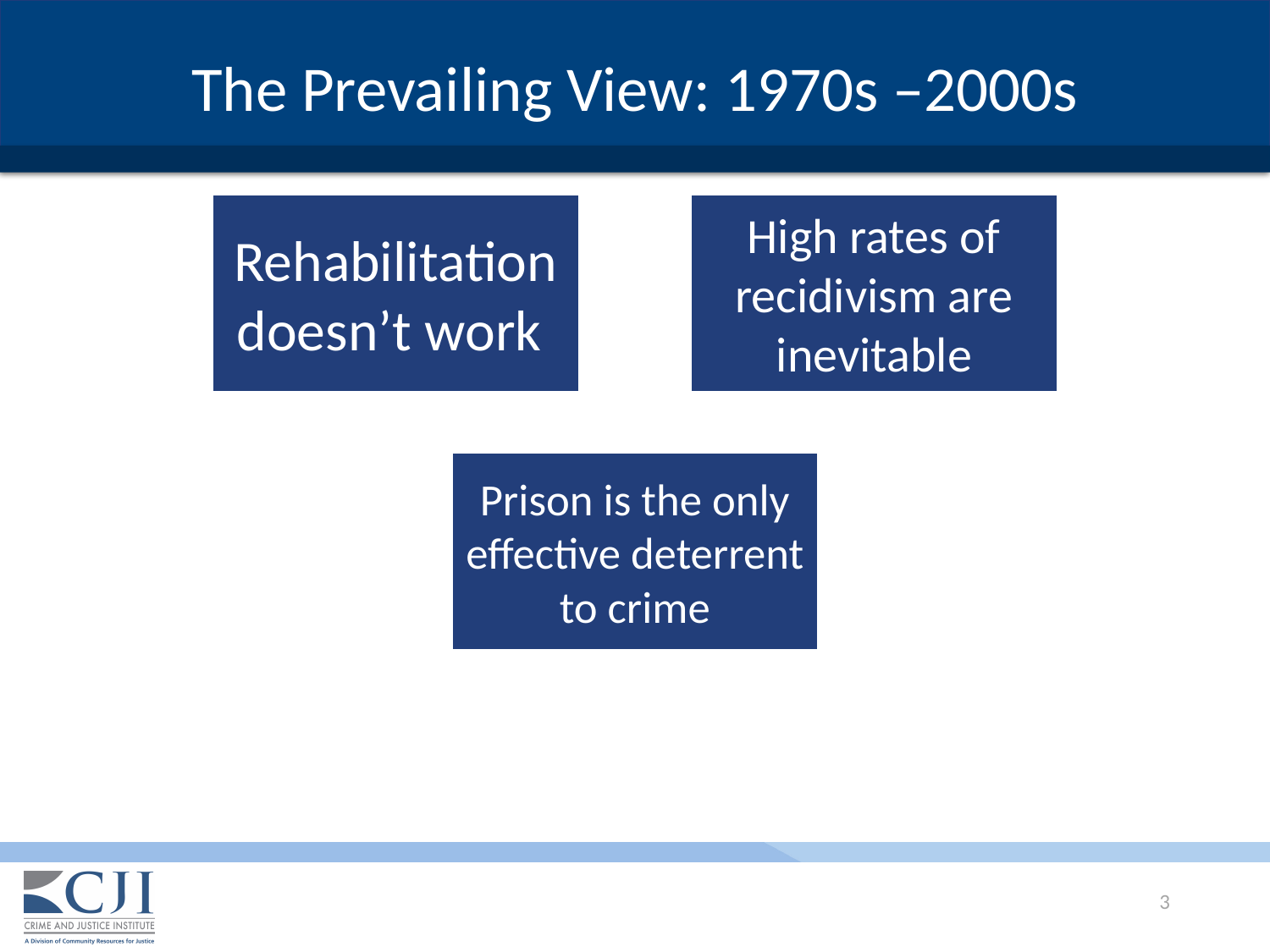

# The Prevailing View: 1970s –2000s
Rehabilitation doesn’t work
High rates of recidivism are inevitable
Prison is the only effective deterrent to crime